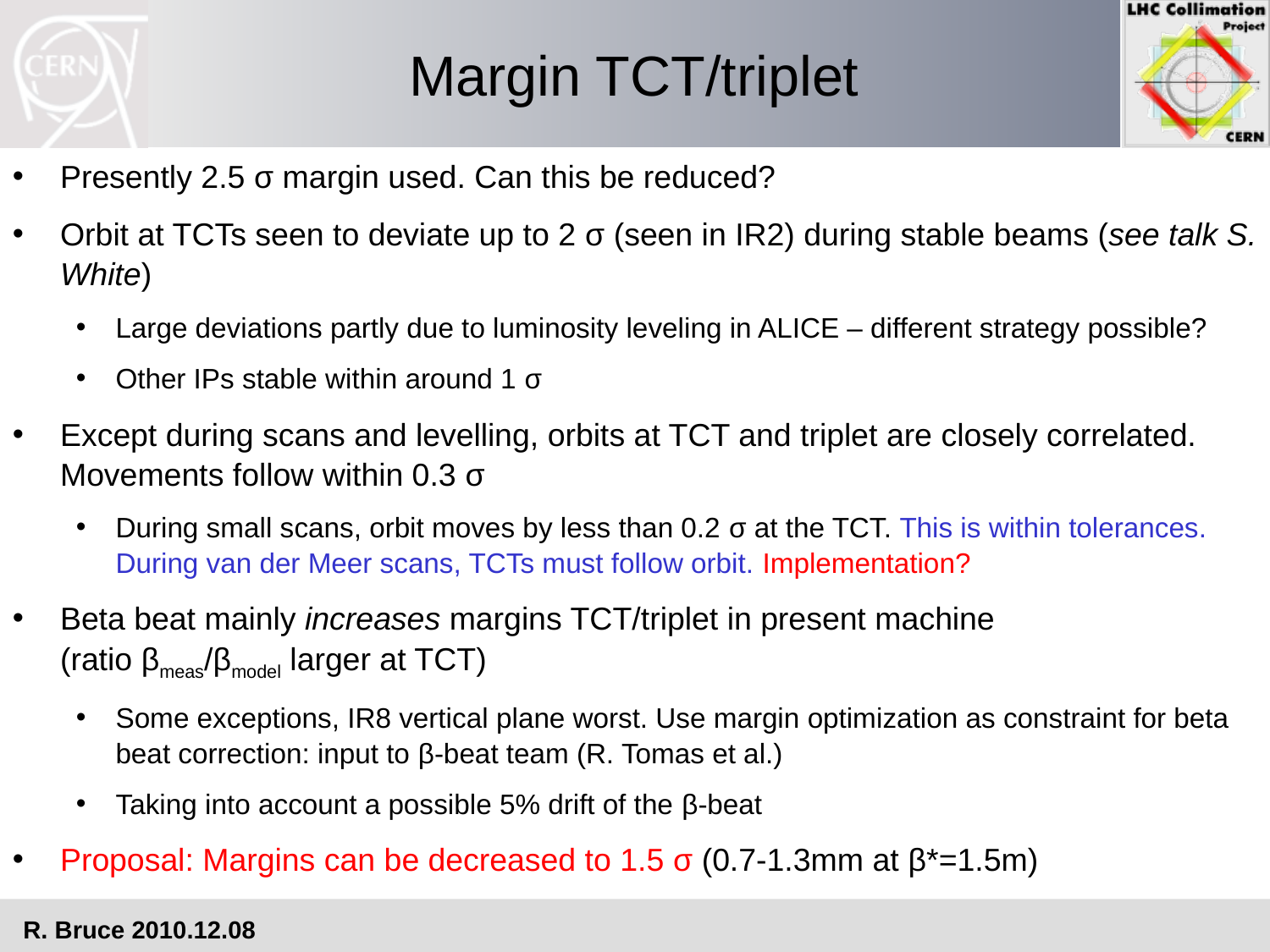

# Margin TCT/triplet
Presently 2.5 σ margin used. Can this be reduced?
Orbit at TCTs seen to deviate up to 2 σ (seen in IR2) during stable beams (see talk S. White)
Large deviations partly due to luminosity leveling in ALICE – different strategy possible?
Other IPs stable within around 1 σ
Except during scans and levelling, orbits at TCT and triplet are closely correlated. Movements follow within 0.3 σ
During small scans, orbit moves by less than 0.2 σ at the TCT. This is within tolerances. During van der Meer scans, TCTs must follow orbit. Implementation?
Beta beat mainly increases margins TCT/triplet in present machine
(ratio βmeas/βmodel larger at TCT)
Some exceptions, IR8 vertical plane worst. Use margin optimization as constraint for beta beat correction: input to β-beat team (R. Tomas et al.)
Taking into account a possible 5% drift of the β-beat
Proposal: Margins can be decreased to 1.5 σ (0.7-1.3mm at β*=1.5m)
R. Bruce 2010.12.08